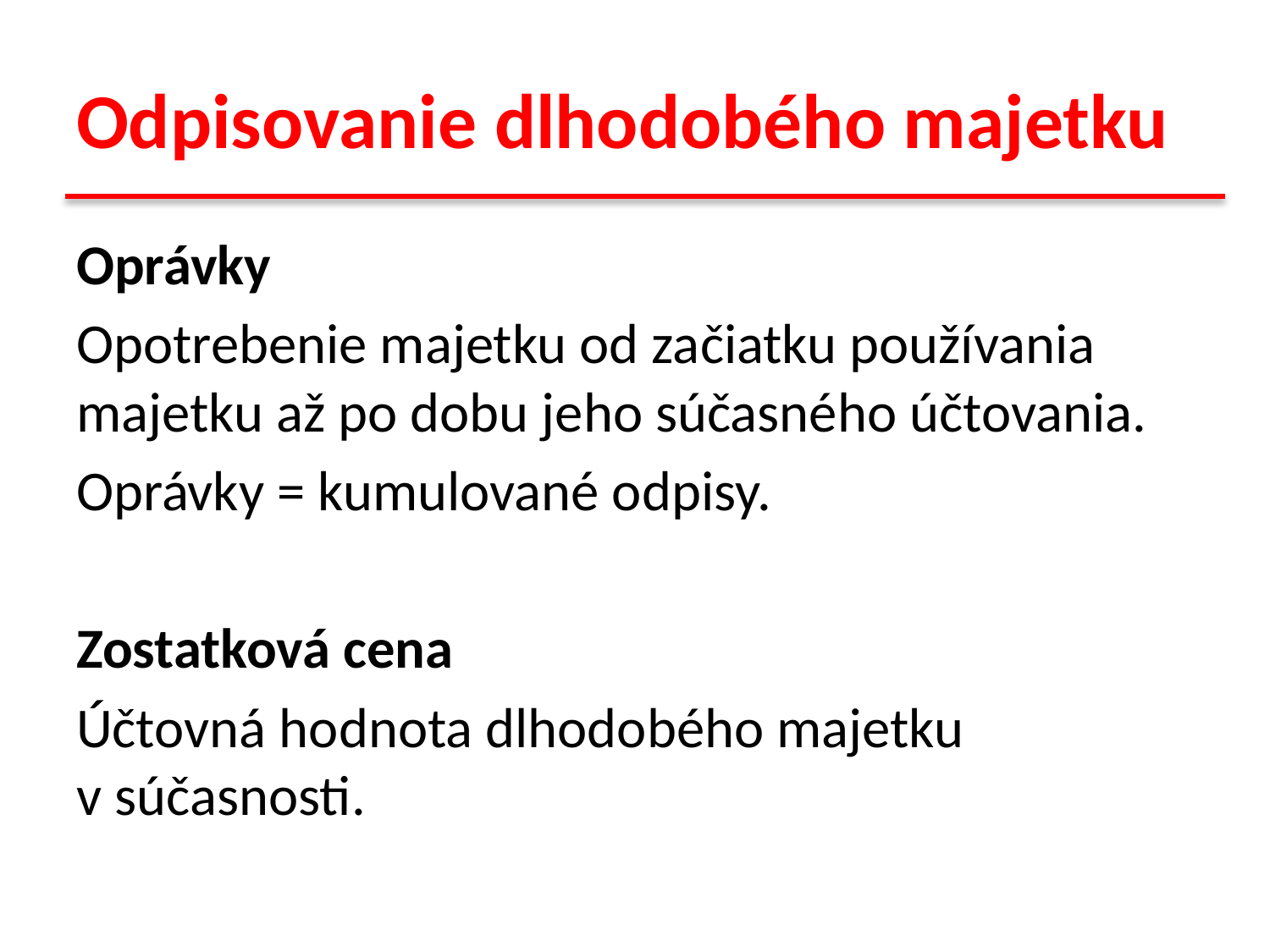

# Odpisovanie dlhodobého majetku
Oprávky
Opotrebenie majetku od začiatku používania majetku až po dobu jeho súčasného účtovania.
Oprávky = kumulované odpisy.

Zostatková cena
Účtovná hodnota dlhodobého majetku
v súčasnosti.